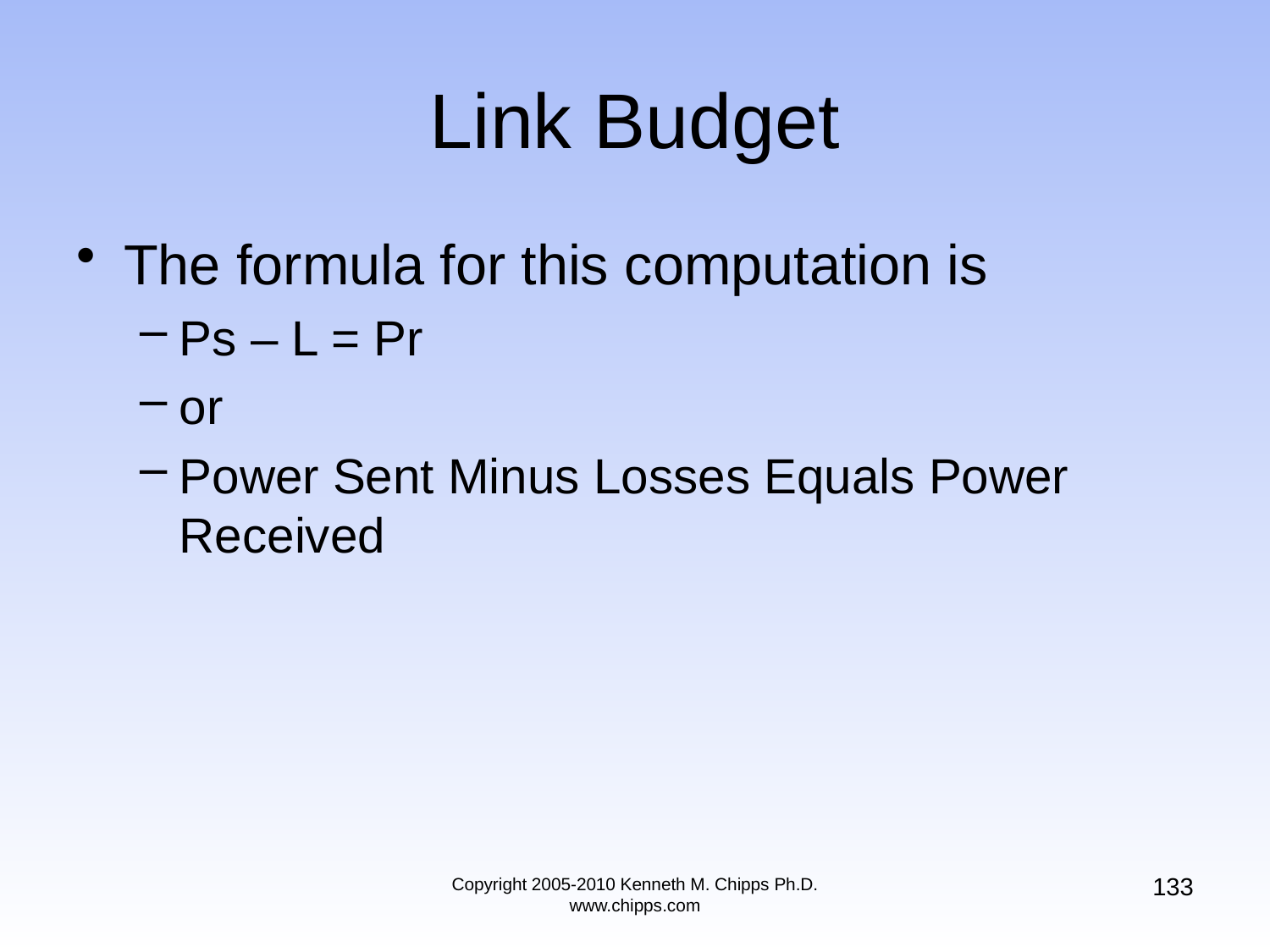

# Link Budget
The formula for this computation is
Ps – L = Pr
or
Power Sent Minus Losses Equals Power Received
133
Copyright 2005-2010 Kenneth M. Chipps Ph.D. www.chipps.com